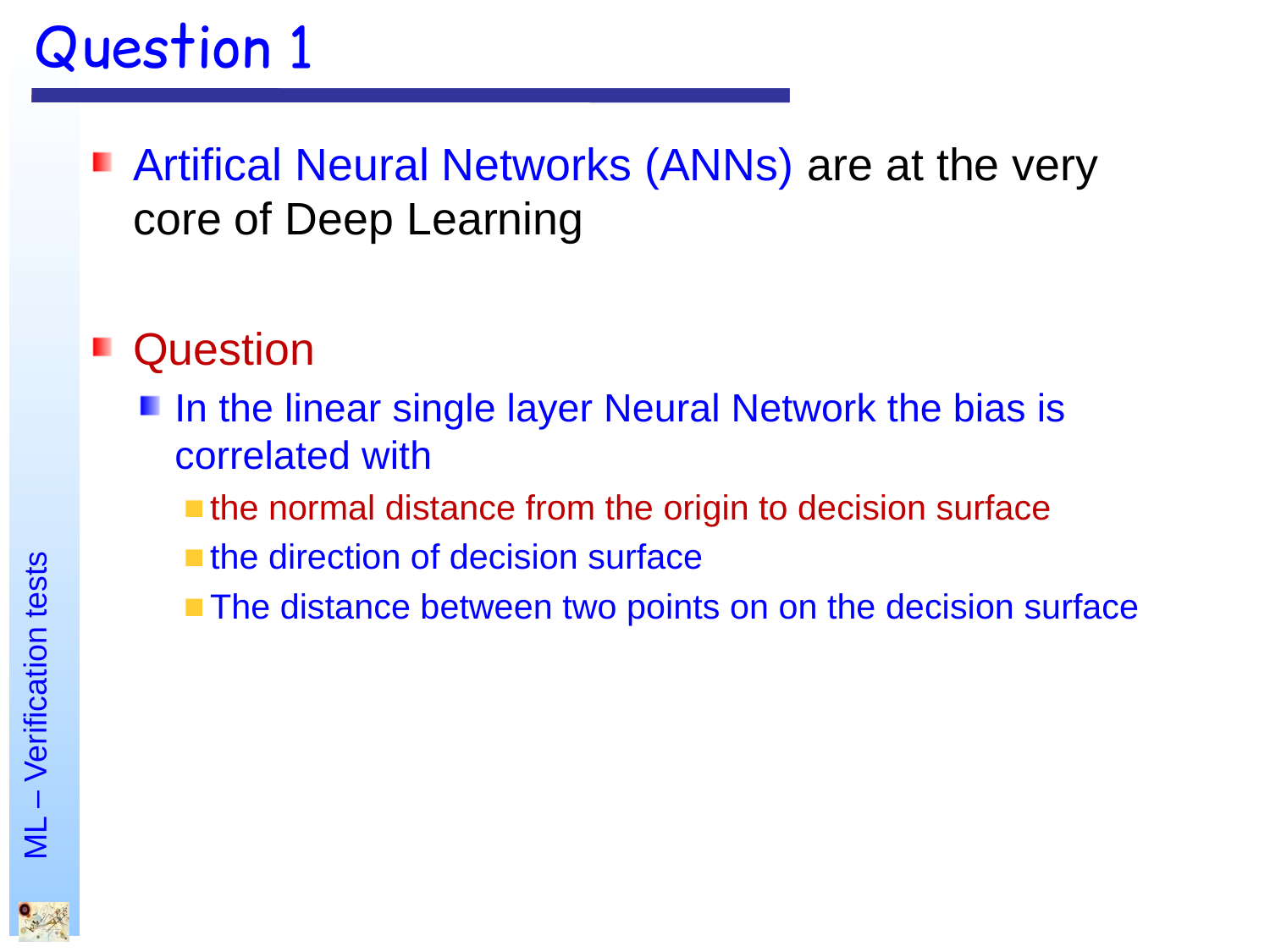

# Question 1

Artifical Neural Networks (ANNs) are at the very core of Deep Learning

Question
In the linear single layer Neural Network the bias is correlated with
the normal distance from the origin to decision surface
the direction of decision surface
The distance between two points on on the decision surface

.